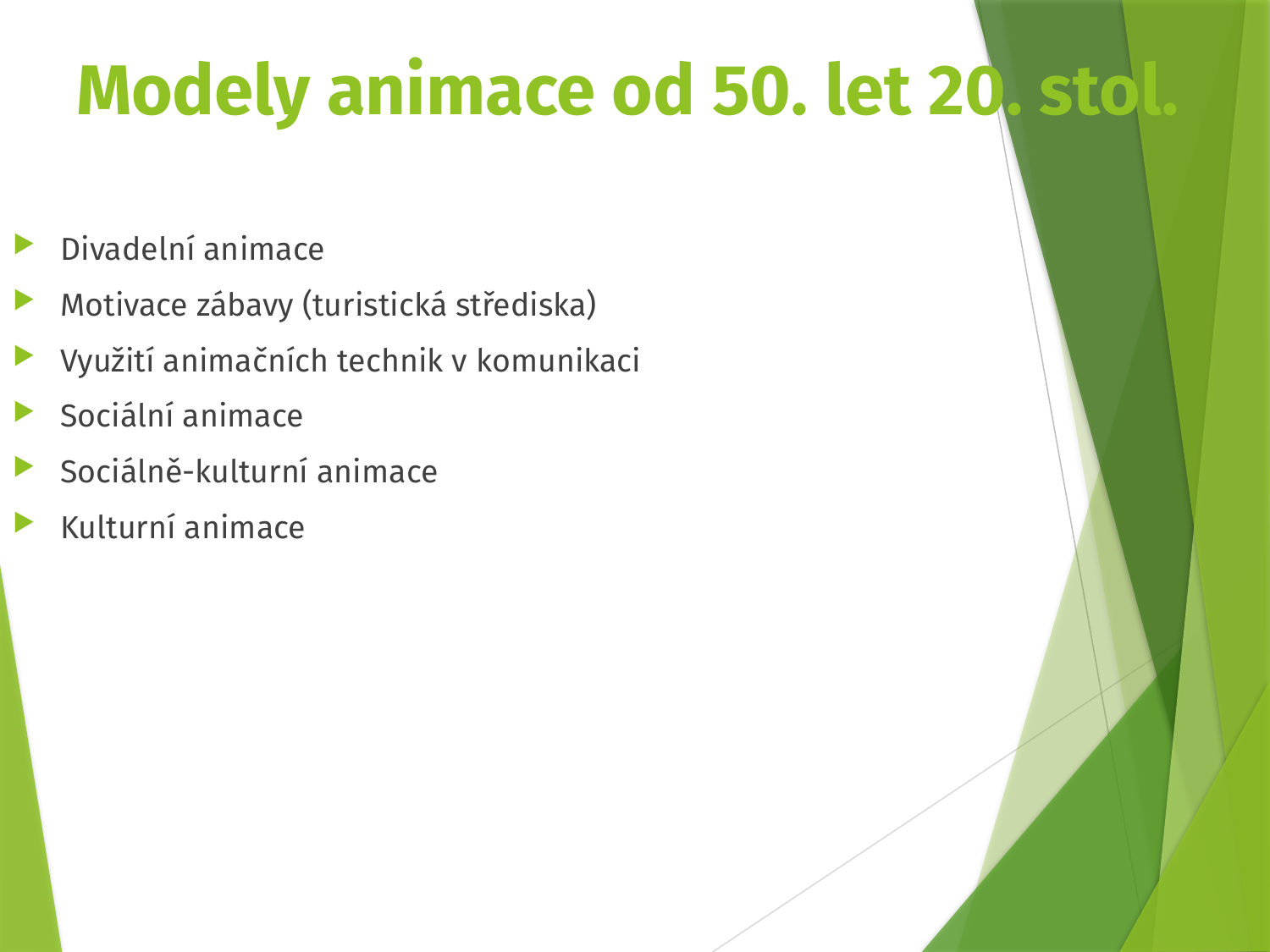

# Modely animace od 50. let 20. stol.
Divadelní animace
Motivace zábavy (turistická střediska)
Využití animačních technik v komunikaci
Sociální animace
Sociálně-kulturní animace
Kulturní animace